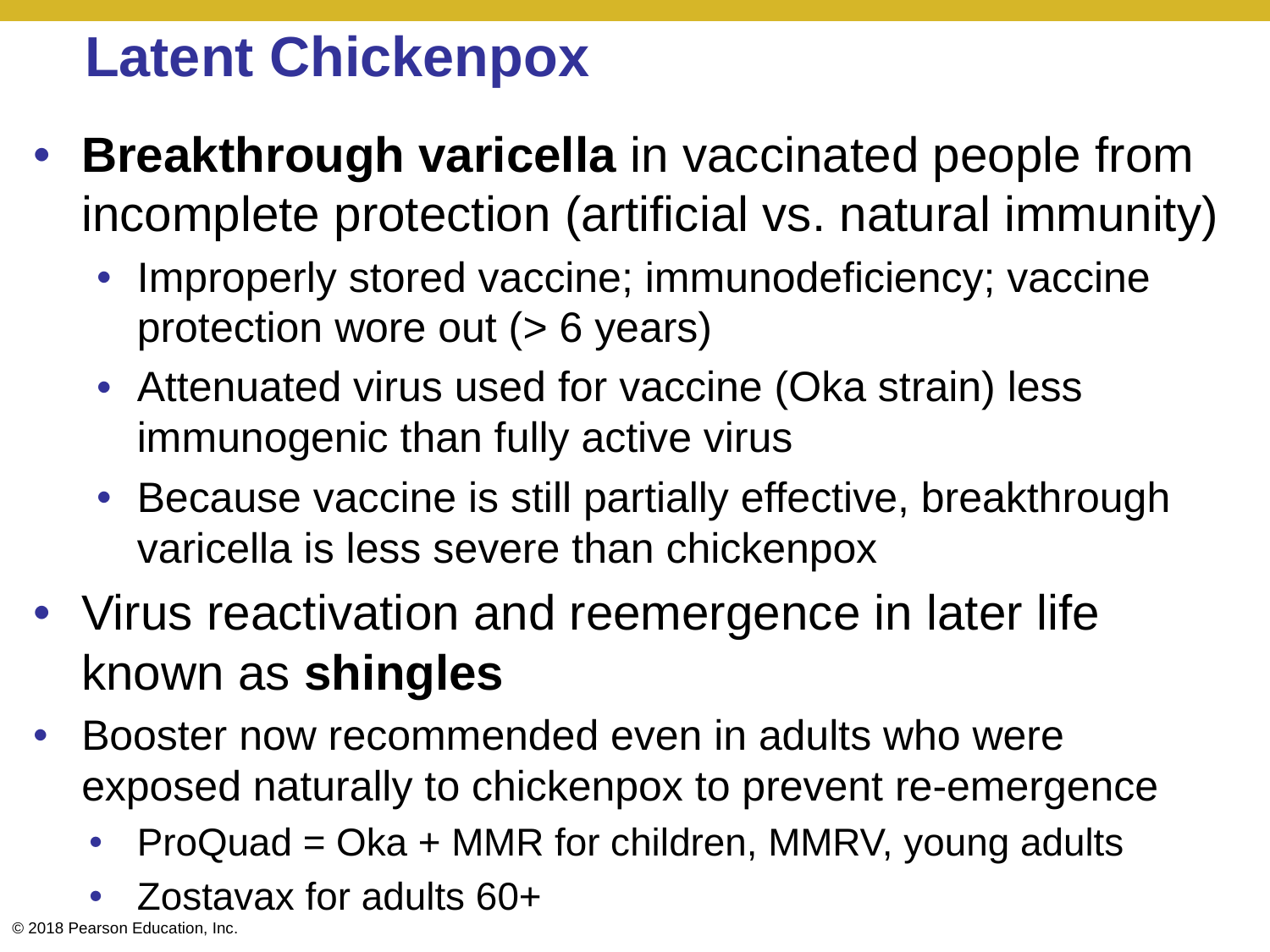

# Latent Chickenpox
Breakthrough varicella in vaccinated people from incomplete protection (artificial vs. natural immunity)
Improperly stored vaccine; immunodeficiency; vaccine protection wore out (> 6 years)
Attenuated virus used for vaccine (Oka strain) less immunogenic than fully active virus
Because vaccine is still partially effective, breakthrough varicella is less severe than chickenpox
Virus reactivation and reemergence in later life known as shingles
Booster now recommended even in adults who were exposed naturally to chickenpox to prevent re-emergence
ProQuad = Oka + MMR for children, MMRV, young adults
Zostavax for adults 60+